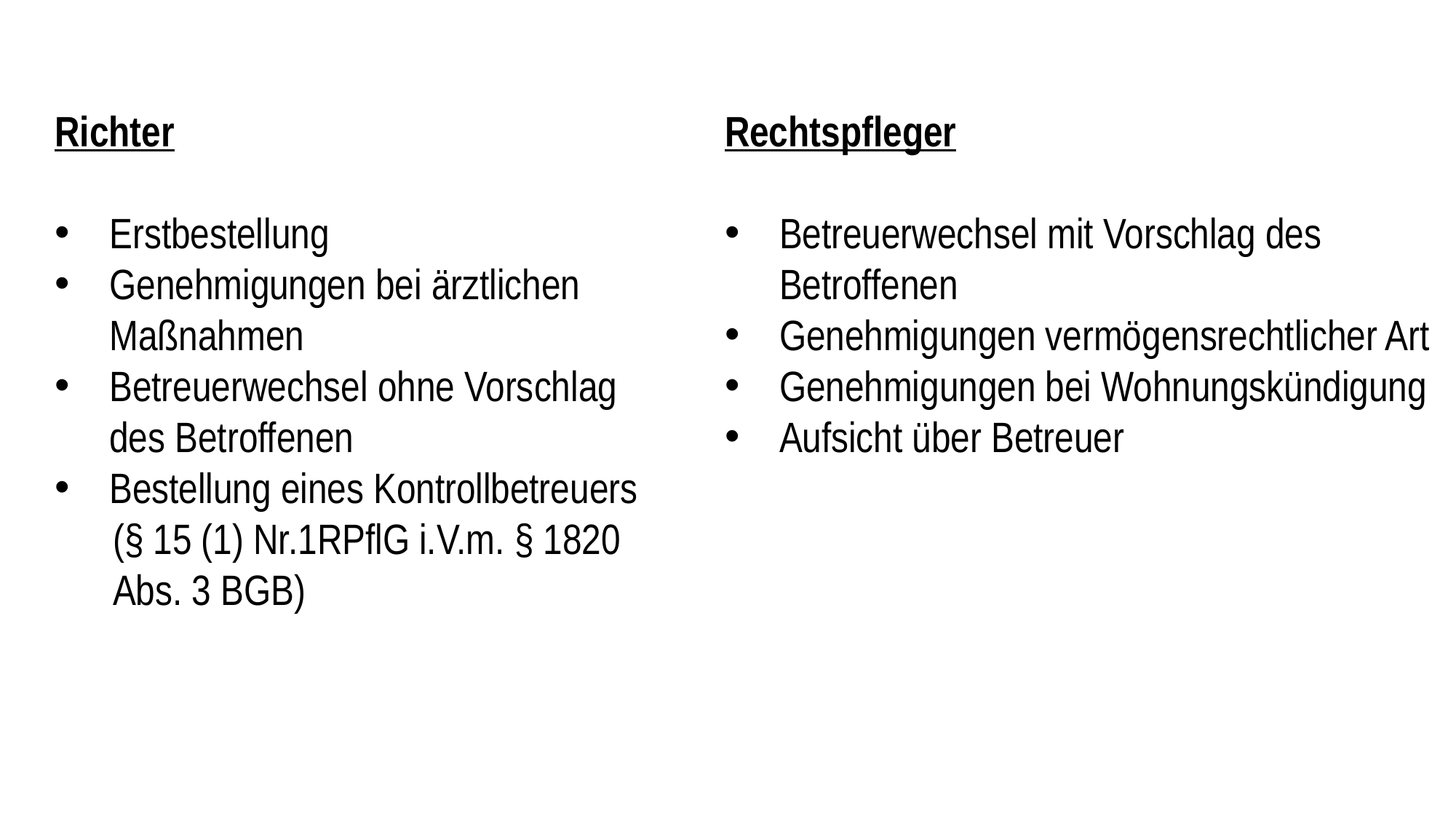

Richter

Erstbestellung
Genehmigungen bei ärztlichen Maßnahmen
Betreuerwechsel ohne Vorschlag des Betroffenen
Bestellung eines Kontrollbetreuers
      (§ 15 (1) Nr.1RPflG i.V.m. § 1820
      Abs. 3 BGB)

Rechtspfleger

Betreuerwechsel mit Vorschlag des Betroffenen
Genehmigungen vermögensrechtlicher Art
Genehmigungen bei Wohnungskündigung
Aufsicht über Betreuer